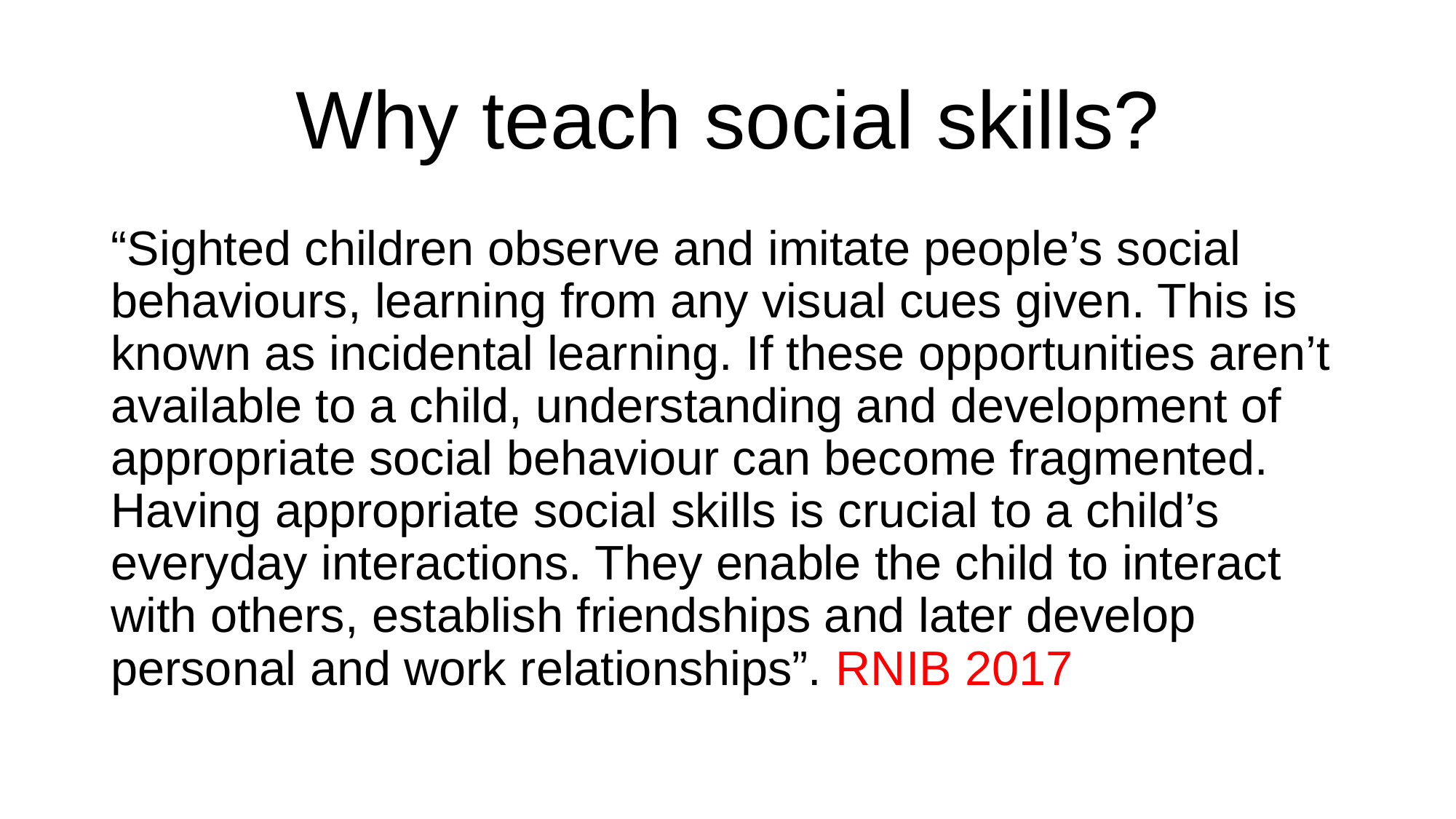

# Why teach social skills?
“Sighted children observe and imitate people’s social behaviours, learning from any visual cues given. This is known as incidental learning. If these opportunities aren’t available to a child, understanding and development of appropriate social behaviour can become fragmented. Having appropriate social skills is crucial to a child’s everyday interactions. They enable the child to interact with others, establish friendships and later develop personal and work relationships”. RNIB 2017